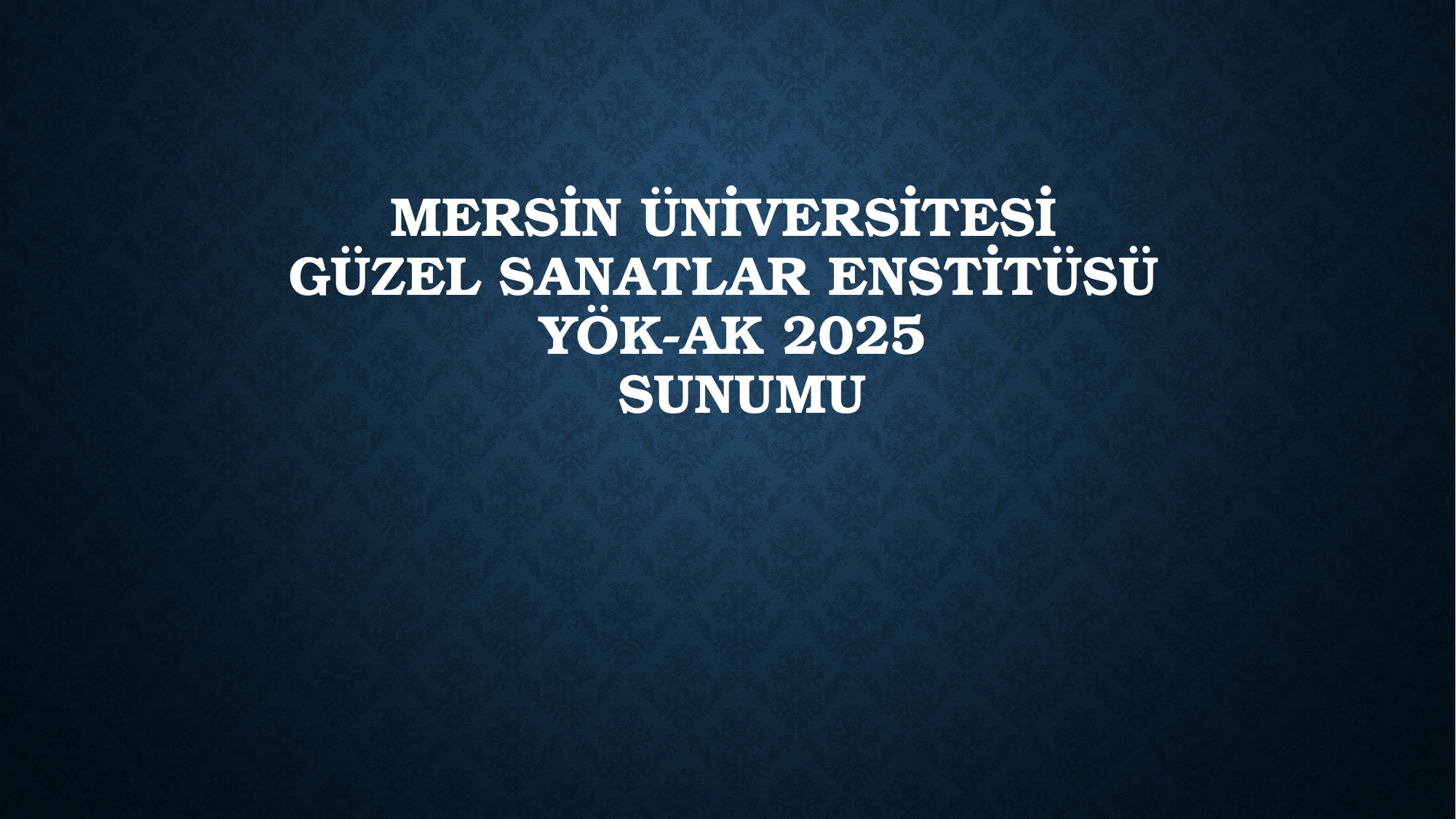

# MERSİN ÜNİVERSİTESİ Güzel sanatlar enstitüsü YÖK-AK 2025 SUNUMU